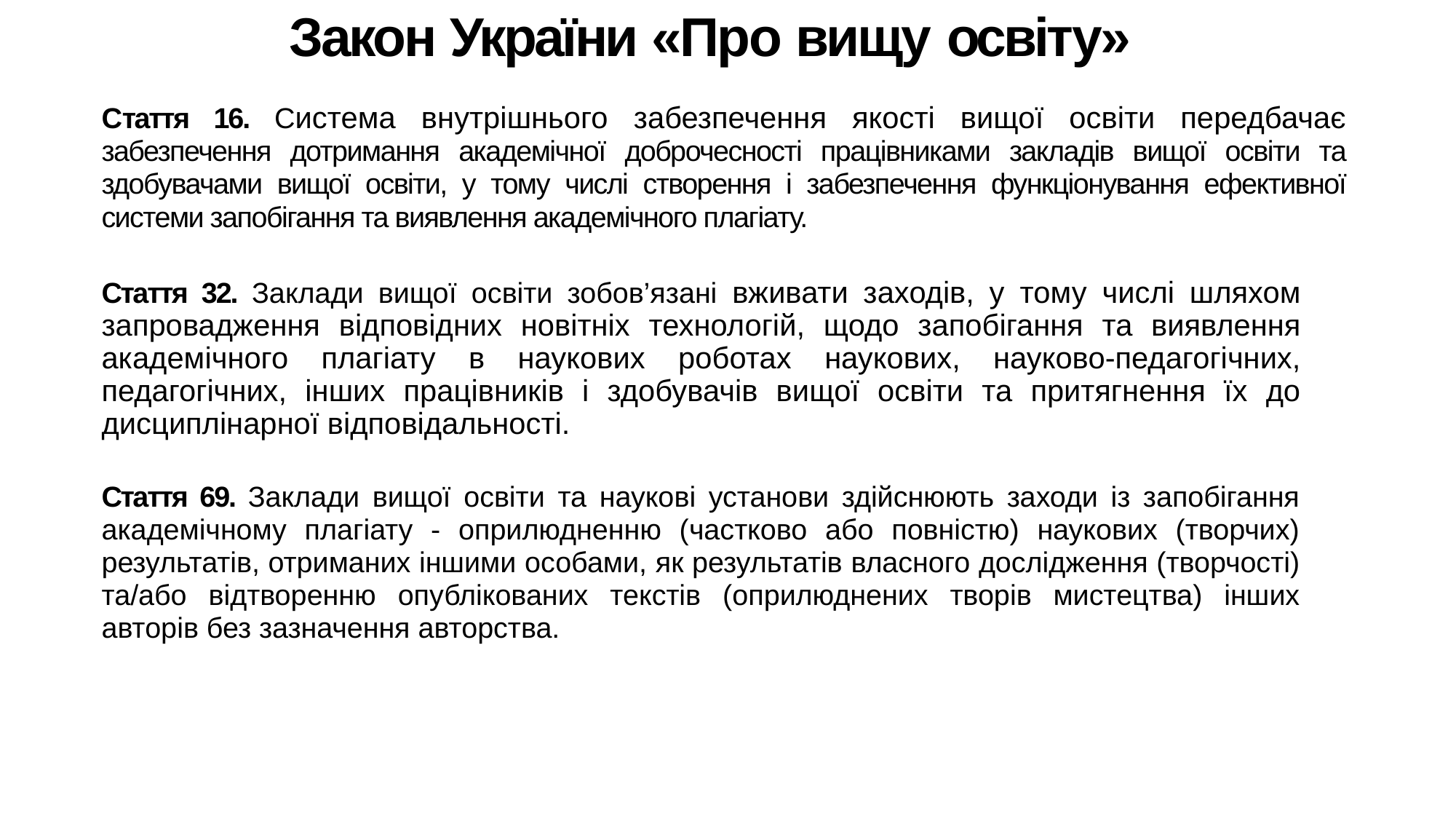

# Закон України «Про вищу освіту»
Стаття 16. Система внутрішнього забезпечення якості вищої освіти передбачає забезпечення дотримання академічної доброчесності працівниками закладів вищої освіти та здобувачами вищої освіти, у тому числі створення і забезпечення функціонування ефективної системи запобігання та виявлення академічного плагіату.

Стаття 32. Заклади вищої освіти зобов’язані вживати заходів, у тому числі шляхом запровадження відповідних новітніх технологій, щодо запобігання та виявлення академічного плагіату в наукових роботах наукових, науково-педагогічних, педагогічних, інших працівників і здобувачів вищої освіти та притягнення їх до дисциплінарної відповідальності.

Стаття 69. Заклади вищої освіти та наукові установи здійснюють заходи із запобігання академічному плагіату - оприлюдненню (частково або повністю) наукових (творчих) результатів, отриманих іншими особами, як результатів власного дослідження (творчості) та/або відтворенню опублікованих текстів (оприлюднених творів мистецтва) інших авторів без зазначення авторства.